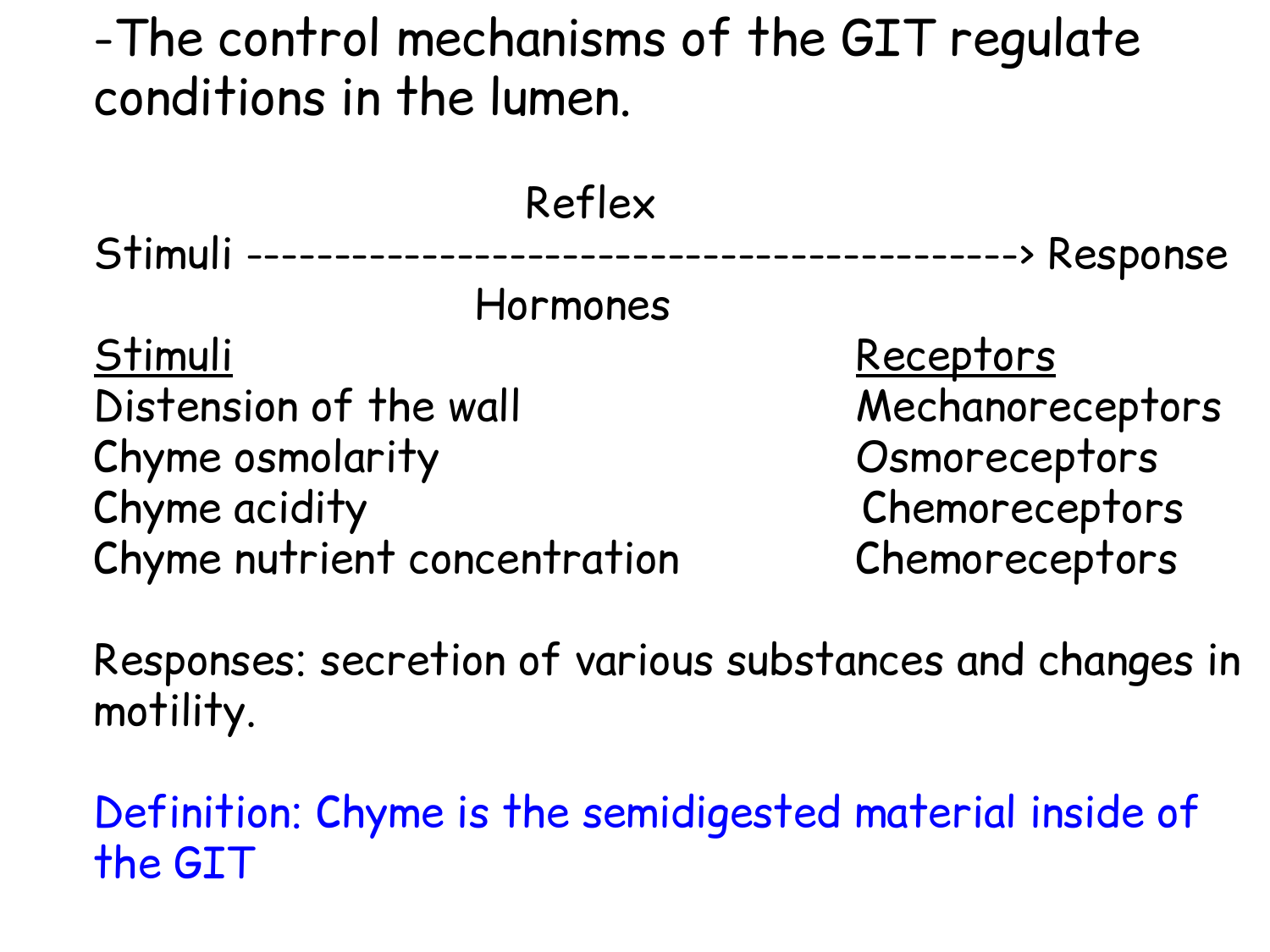

-The control mechanisms of the GIT regulate conditions in the lumen.

                                  Reflex
Stimuli --------------------------------------------> Response
			Hormones
Stimuli					Receptors
Distension of the wall			Mechanoreceptors
Chyme osmolarity				Osmoreceptors
Chyme acidity                                       Chemoreceptors
Chyme nutrient concentration		Chemoreceptors

Responses: secretion of various substances and changes in motility.

Definition: Chyme is the semidigested material inside of the GIT